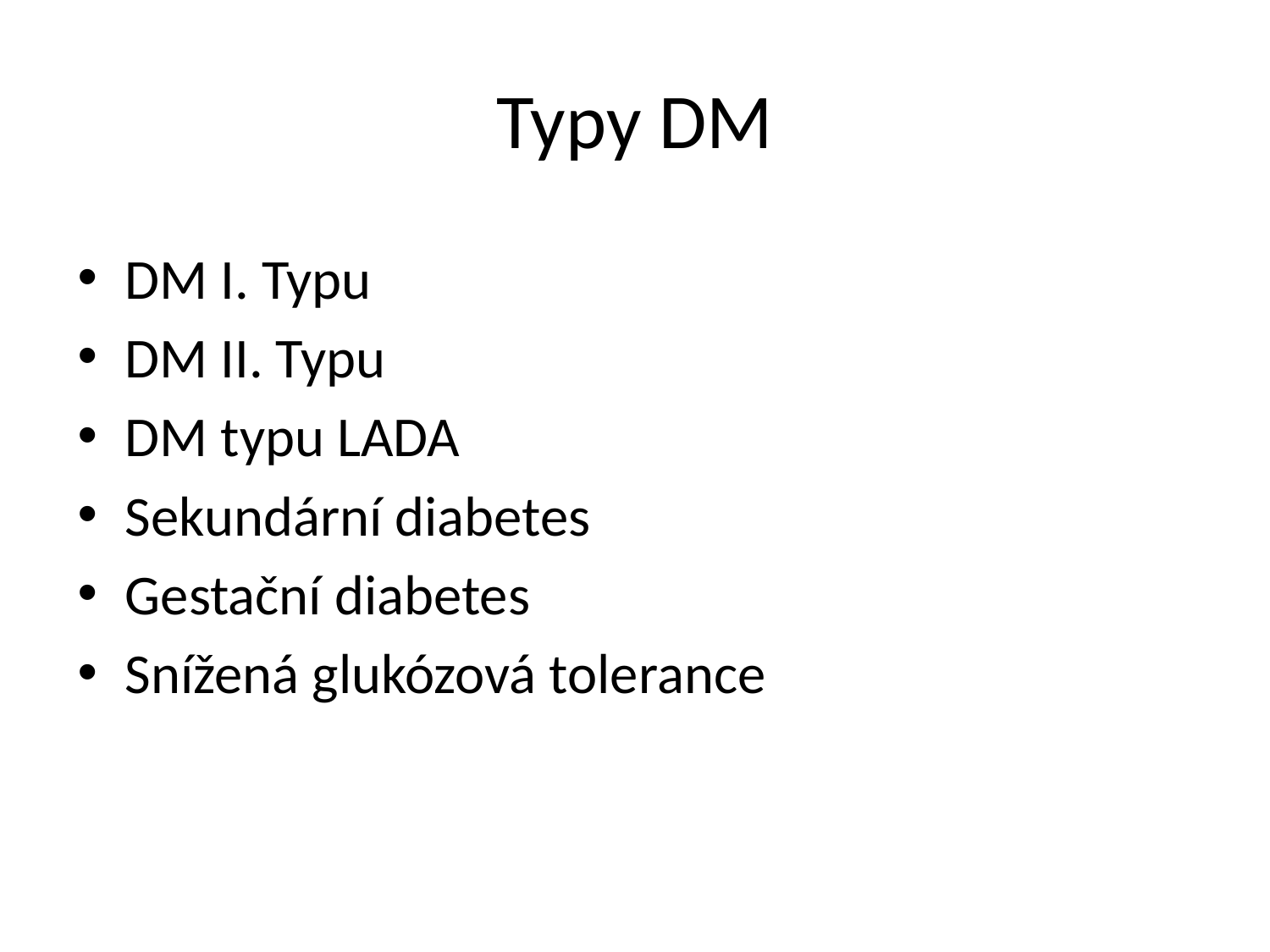

# Typy DM
DM I. Typu
DM II. Typu
DM typu LADA
Sekundární diabetes
Gestační diabetes
Snížená glukózová tolerance